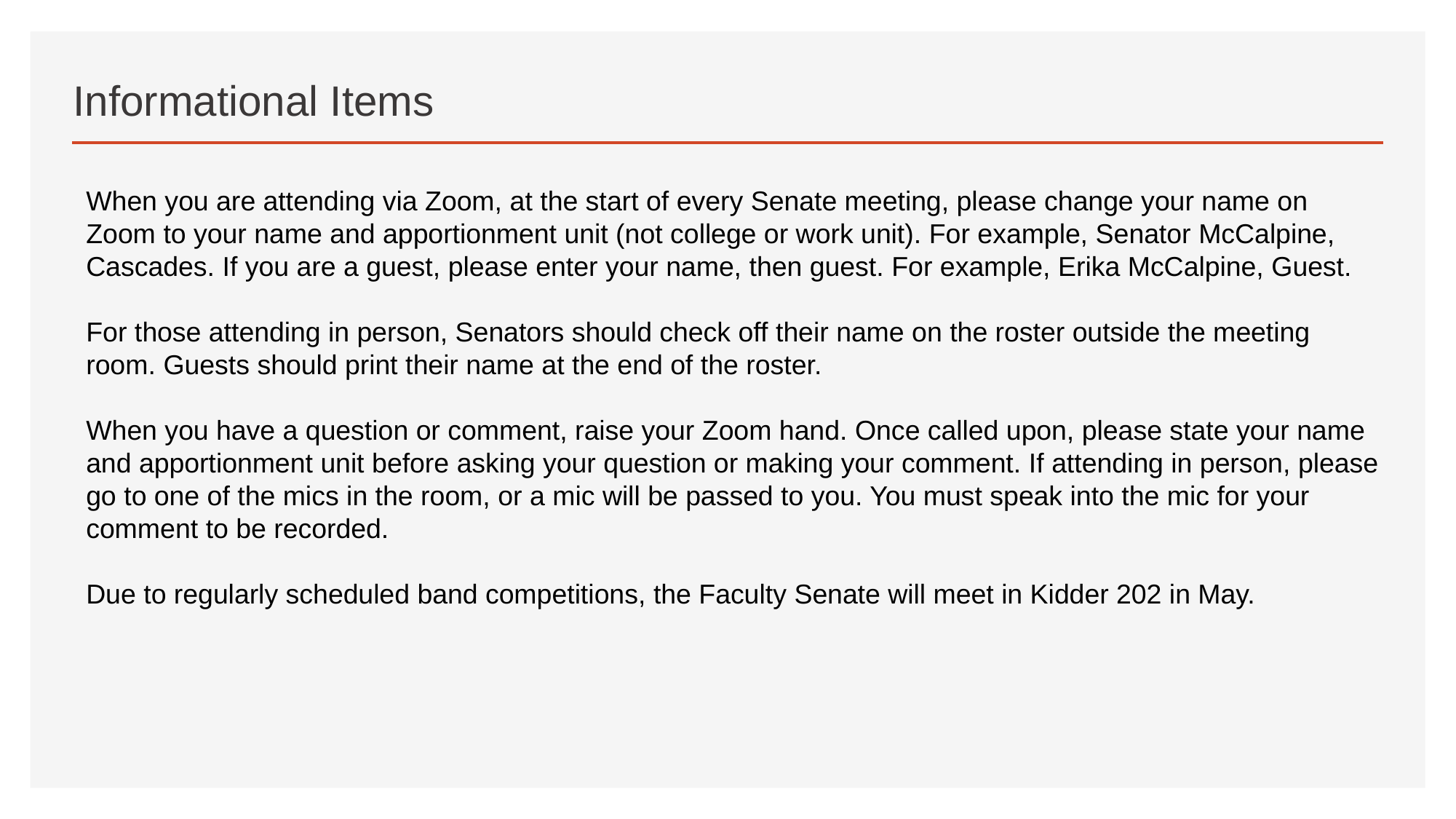

# Informational Items
When you are attending via Zoom, at the start of every Senate meeting, please change your name on Zoom to your name and apportionment unit (not college or work unit). For example, Senator McCalpine, Cascades. If you are a guest, please enter your name, then guest. For example, Erika McCalpine, Guest.

For those attending in person, Senators should check off their name on the roster outside the meeting room. Guests should print their name at the end of the roster.

When you have a question or comment, raise your Zoom hand. Once called upon, please state your name and apportionment unit before asking your question or making your comment. If attending in person, please go to one of the mics in the room, or a mic will be passed to you. You must speak into the mic for your comment to be recorded.

Due to regularly scheduled band competitions, the Faculty Senate will meet in Kidder 202 in May.